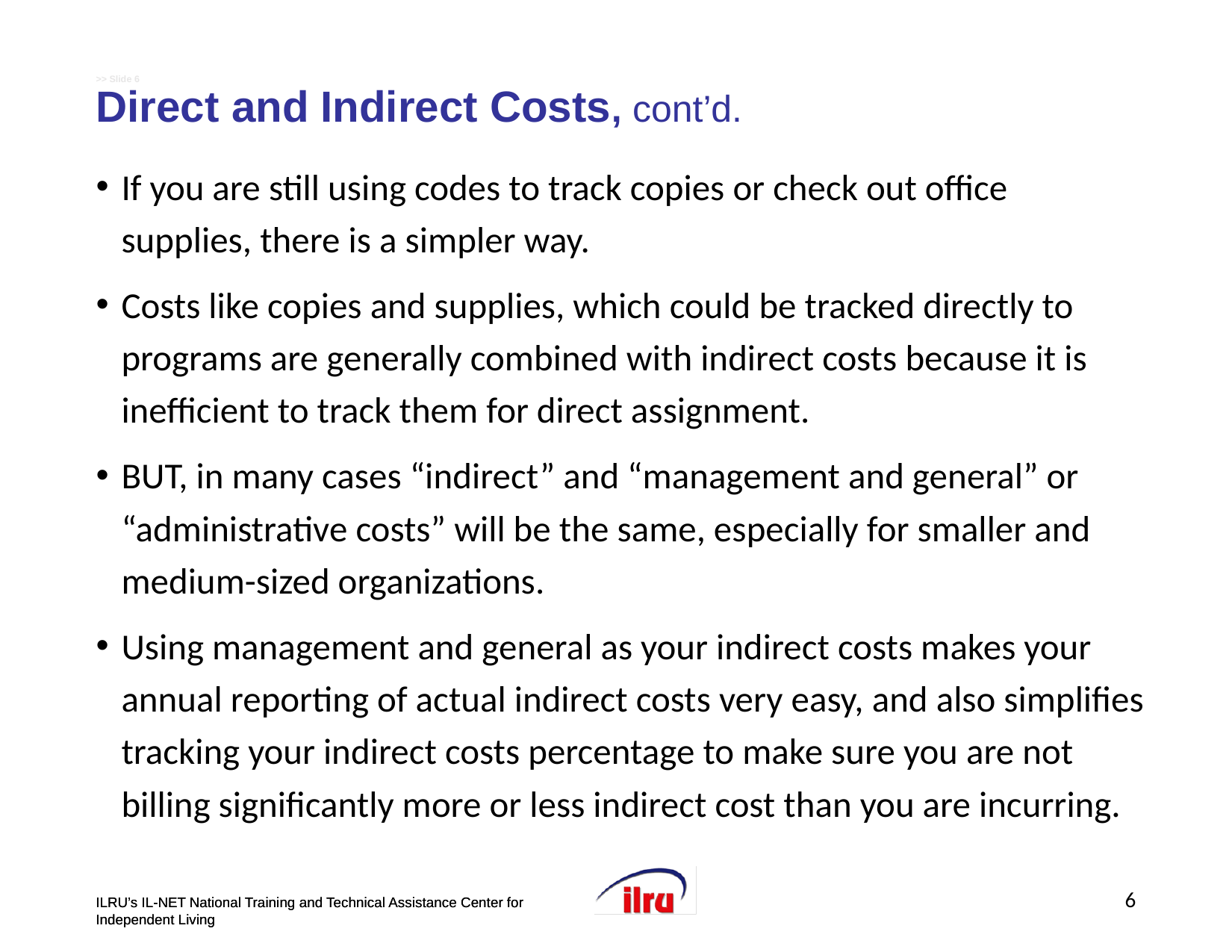

# >> Slide 6 Direct and Indirect Costs, cont’d.
If you are still using codes to track copies or check out office supplies, there is a simpler way.
Costs like copies and supplies, which could be tracked directly to programs are generally combined with indirect costs because it is inefficient to track them for direct assignment.
BUT, in many cases “indirect” and “management and general” or “administrative costs” will be the same, especially for smaller and medium-sized organizations.
Using management and general as your indirect costs makes your annual reporting of actual indirect costs very easy, and also simplifies tracking your indirect costs percentage to make sure you are not billing significantly more or less indirect cost than you are incurring.
6